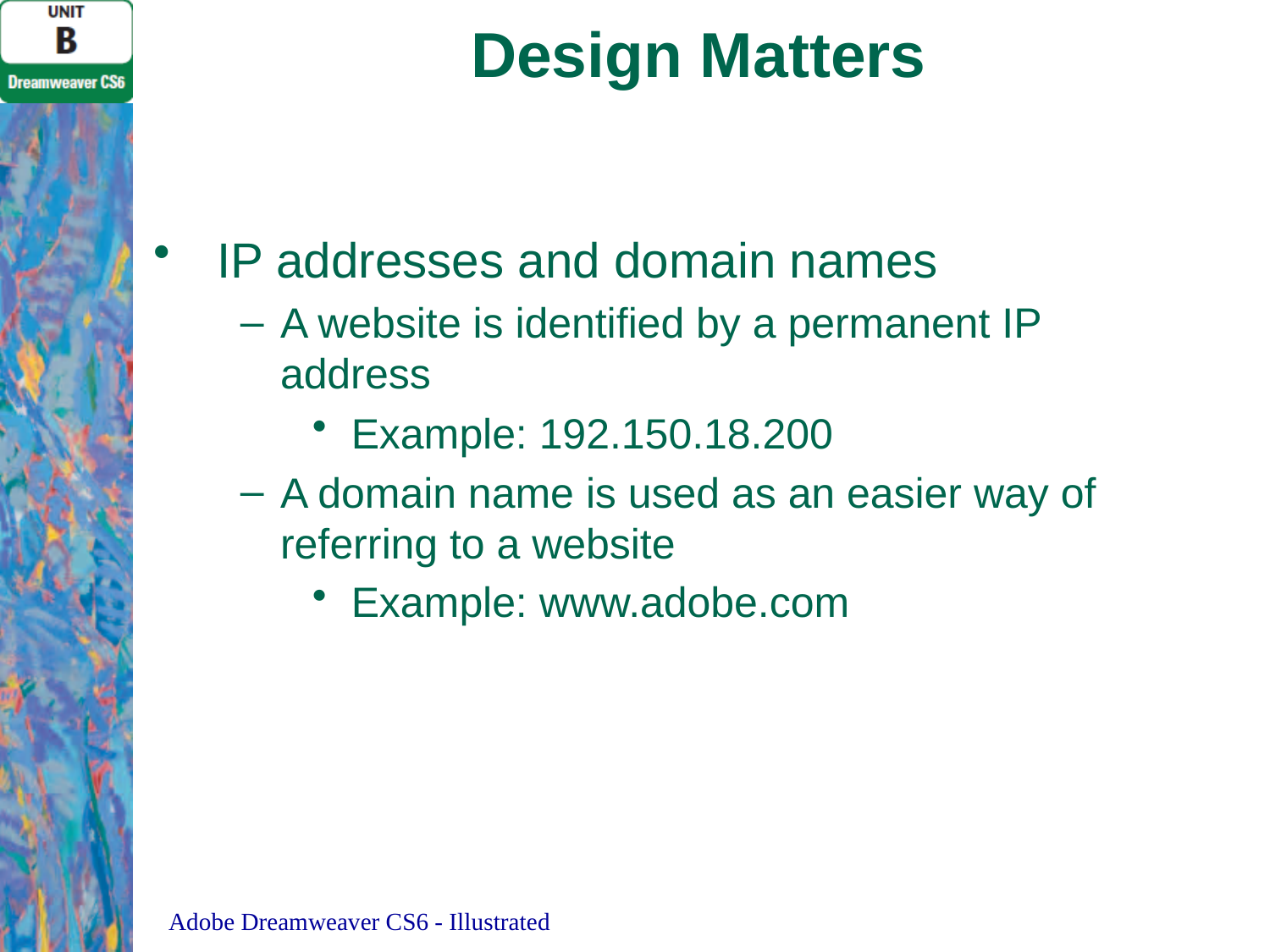

# Design Matters
IP addresses and domain names
A website is identified by a permanent IP address
Example: 192.150.18.200
A domain name is used as an easier way of referring to a website
Example: www.adobe.com

Adobe Dreamweaver CS6 - Illustrated